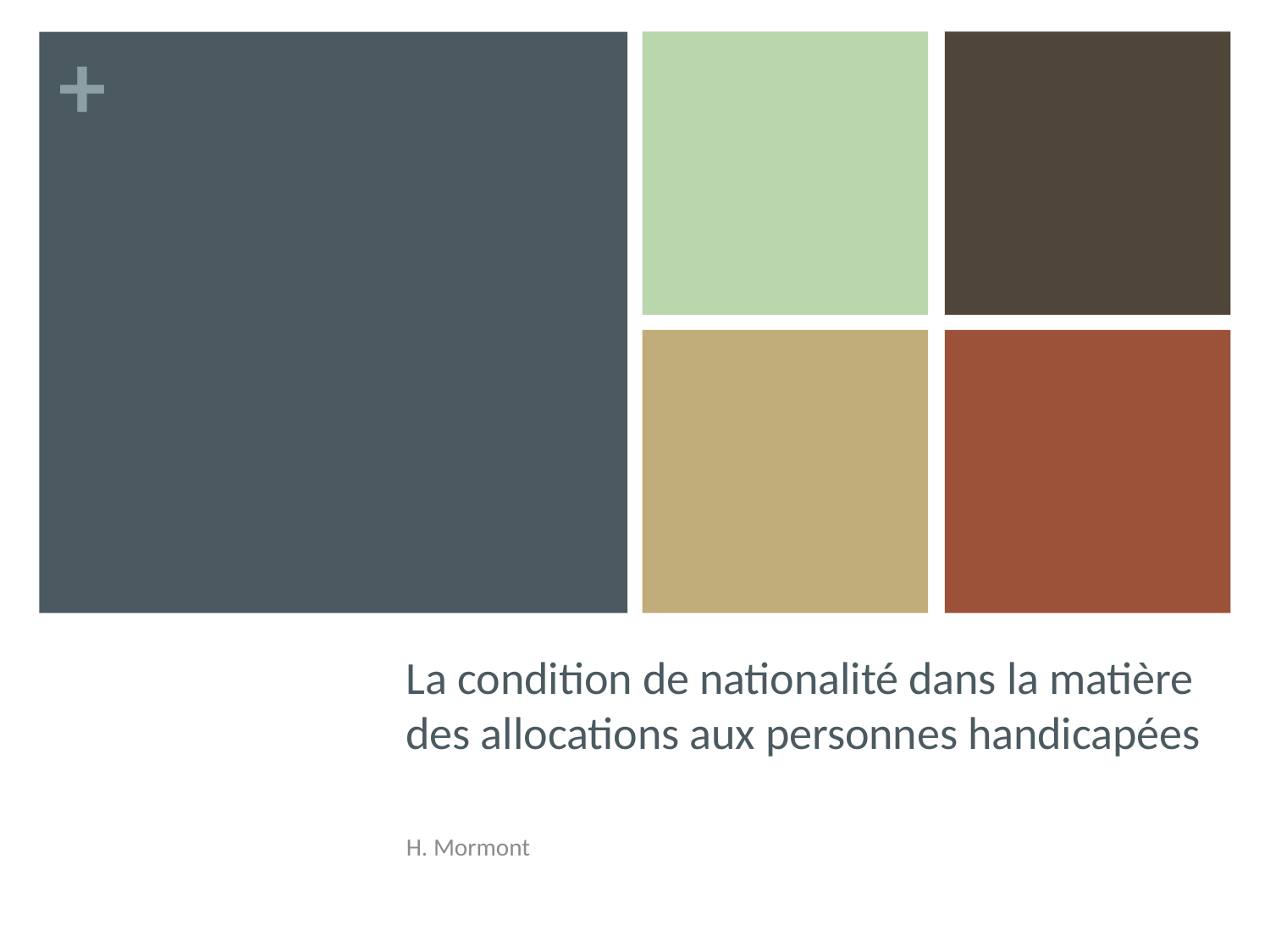

# La condition de nationalité dans la matière des allocations aux personnes handicapées
H. Mormont